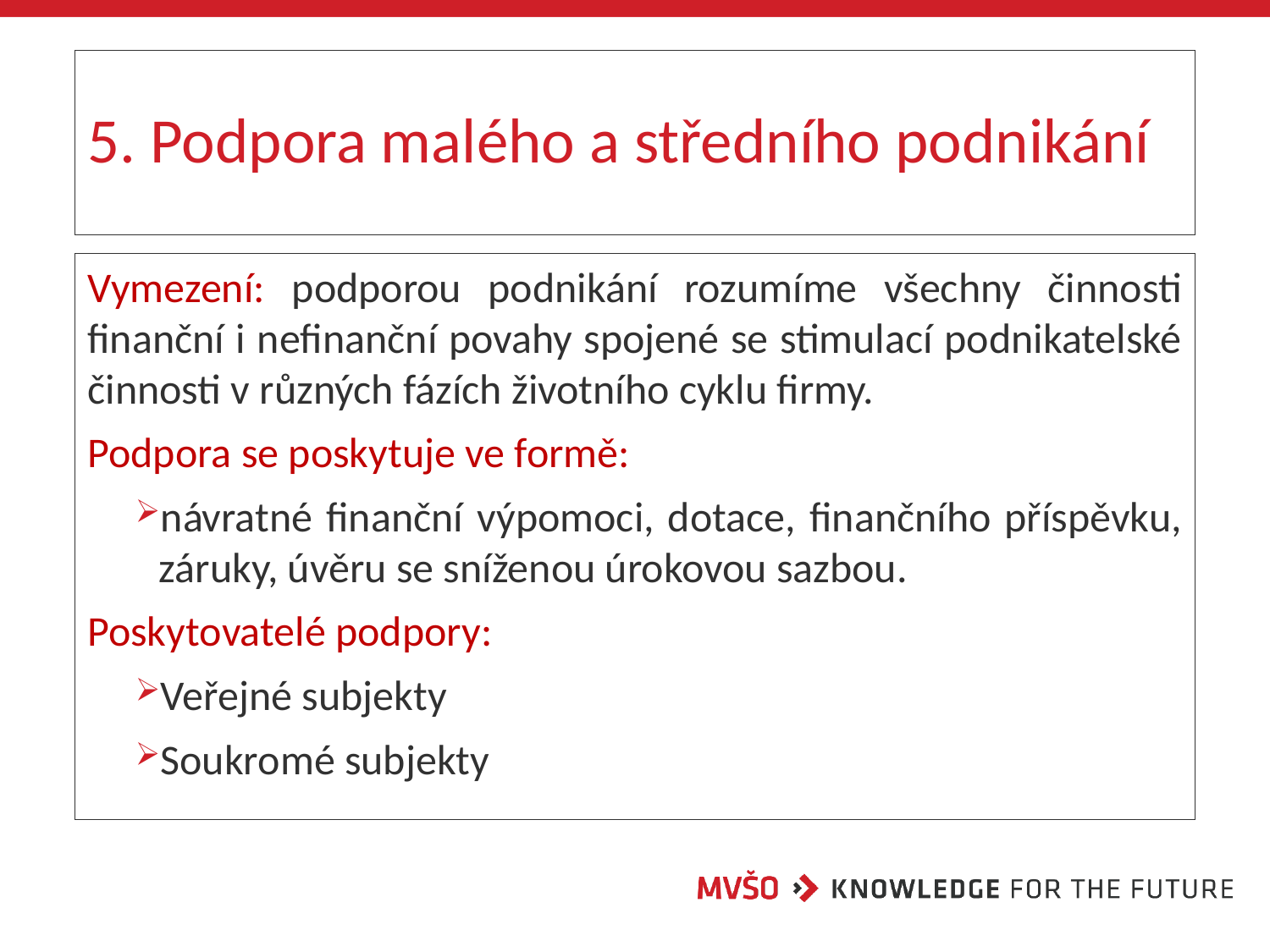

# 5. Podpora malého a středního podnikání
Vymezení: podporou podnikání rozumíme všechny činnosti finanční i nefinanční povahy spojené se stimulací podnikatelské činnosti v různých fázích životního cyklu firmy.
Podpora se poskytuje ve formě:
návratné finanční výpomoci, dotace, finančního příspěvku, záruky, úvěru se sníženou úrokovou sazbou.
Poskytovatelé podpory:
Veřejné subjekty
Soukromé subjekty